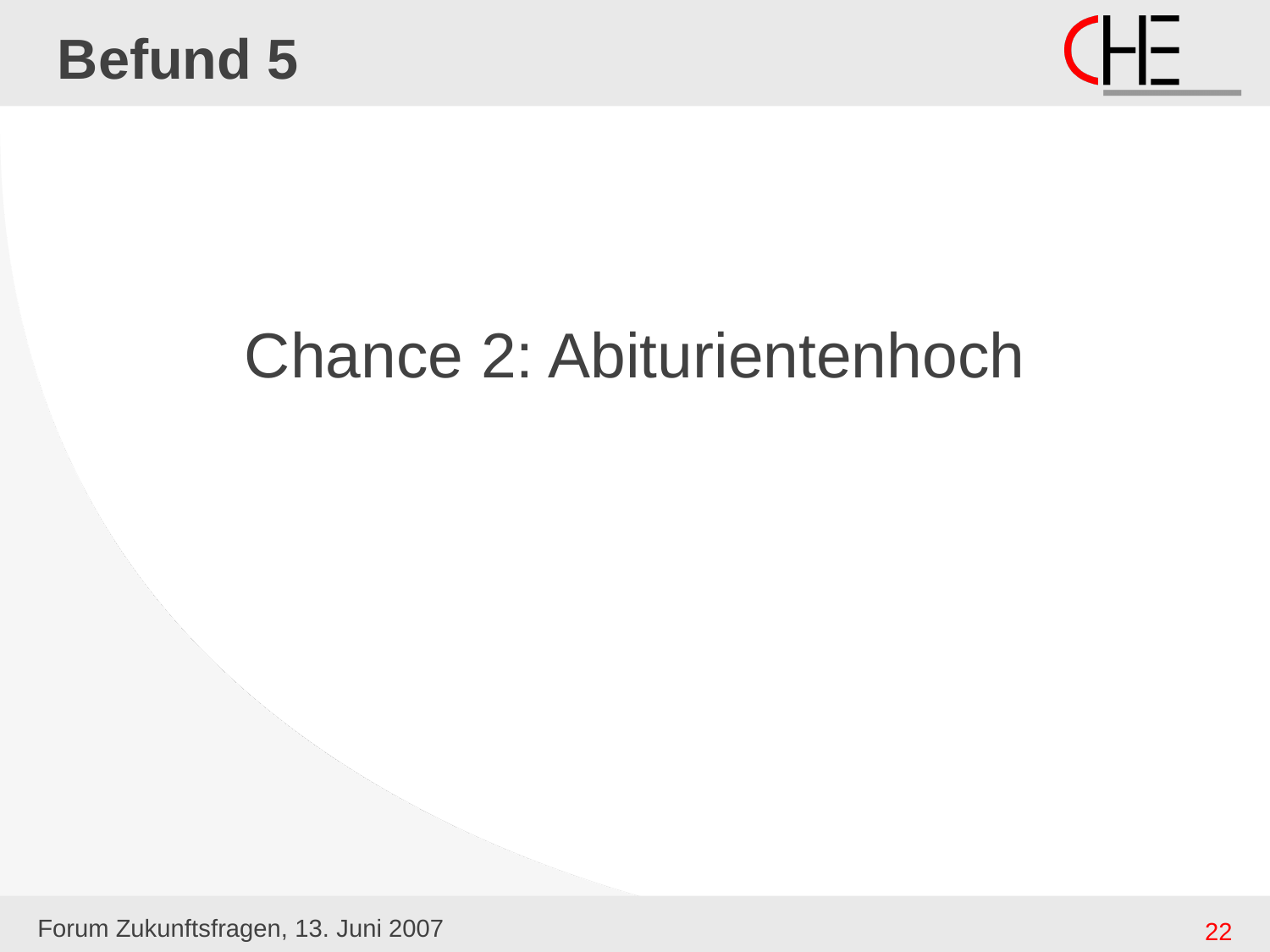

# Befund 5
Chance 2: Abiturientenhoch
Forum Zukunftsfragen, 13. Juni 2007
22